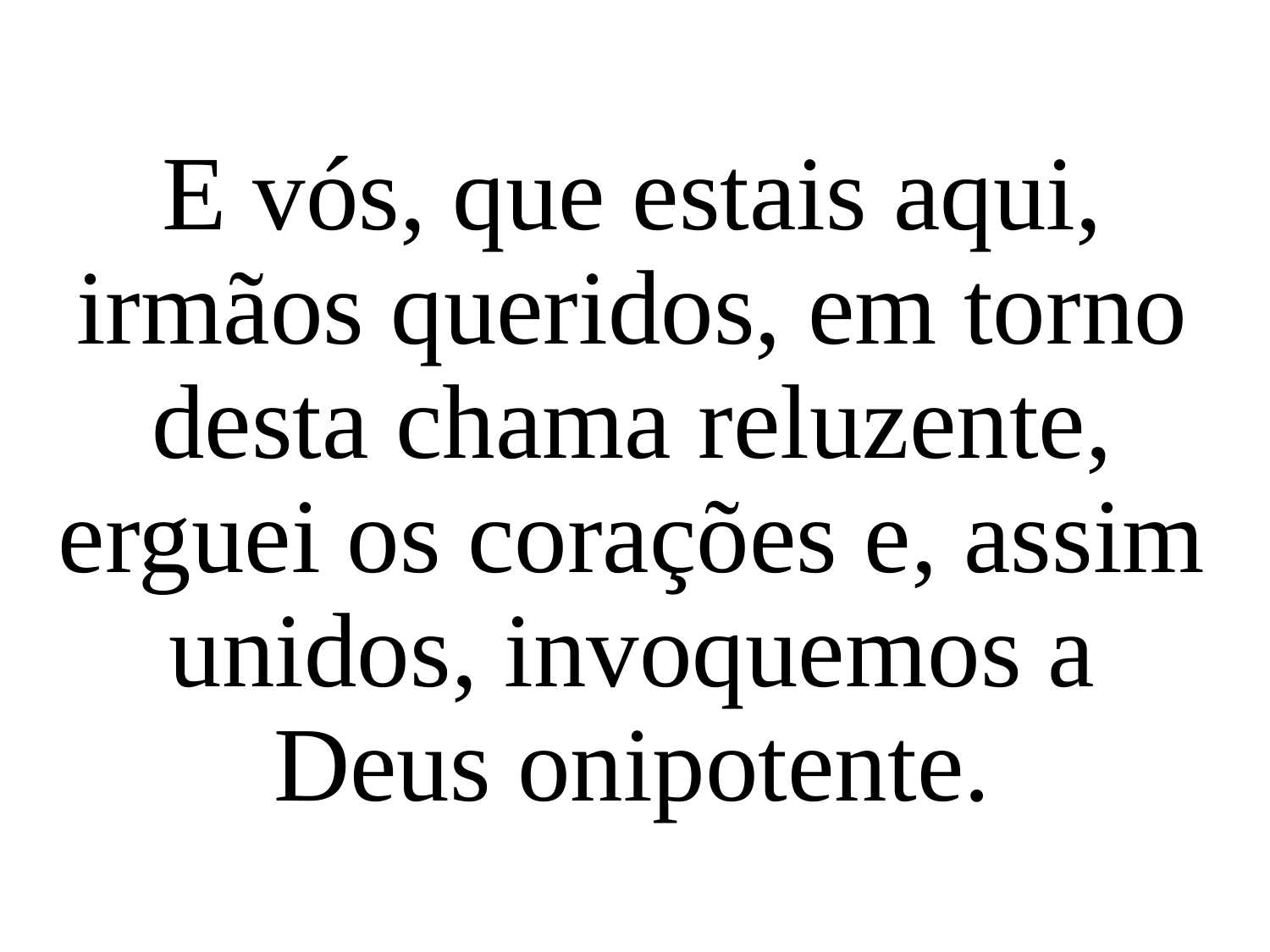

E vós, que estais aqui, irmãos queridos, em torno desta chama reluzente, erguei os corações e, assim unidos, invoquemos a Deus onipotente.